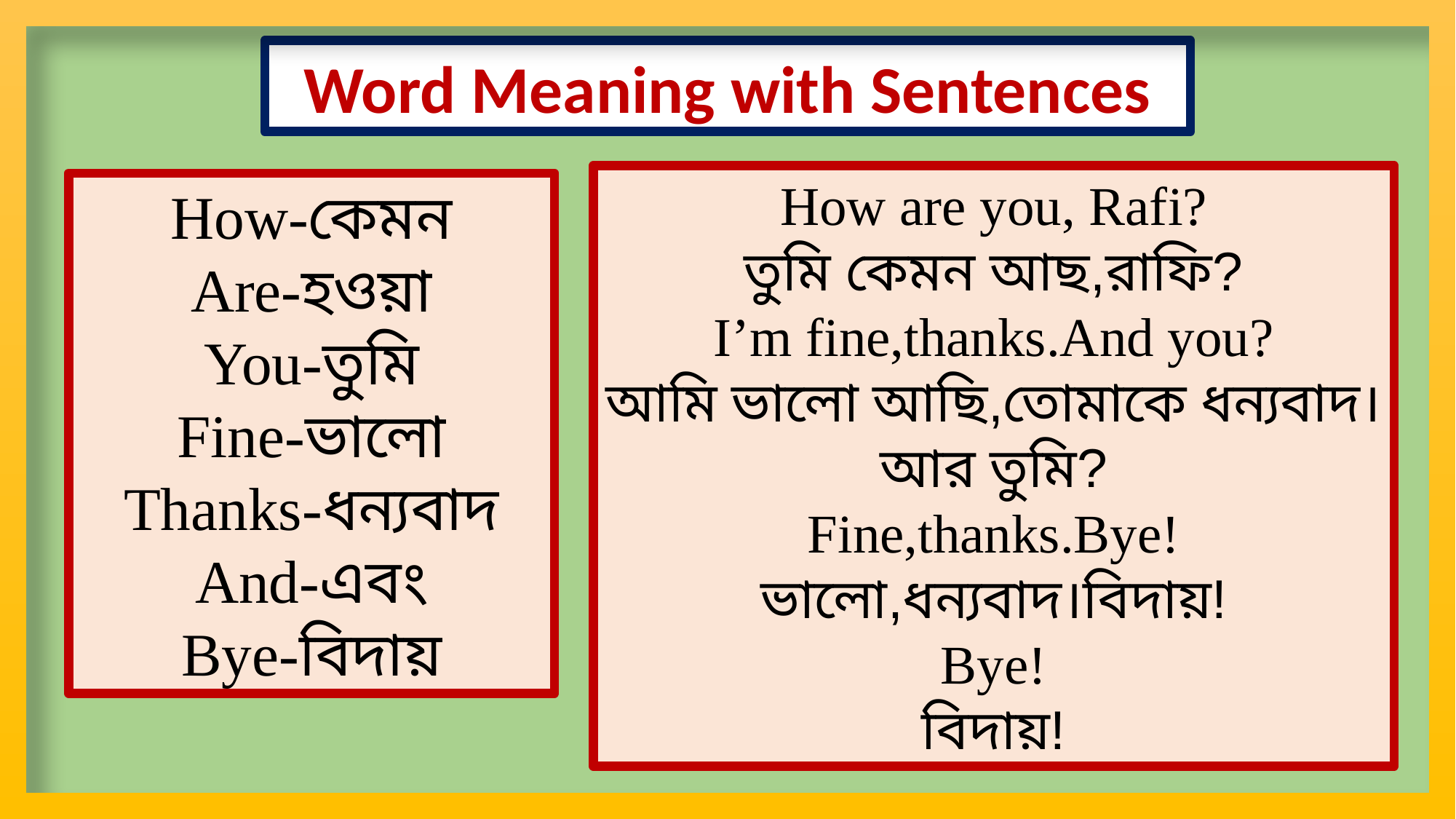

Word Meaning with Sentences
How are you, Rafi?
তুমি কেমন আছ,রাফি?
I’m fine,thanks.And you?
আমি ভালো আছি,তোমাকে ধন্যবাদ।আর তুমি?
Fine,thanks.Bye!
ভালো,ধন্যবাদ।বিদায়!
Bye!
বিদায়!
How-কেমন
Are-হওয়া
You-তুমি
Fine-ভালো
Thanks-ধন্যবাদ
And-এবং
Bye-বিদায়